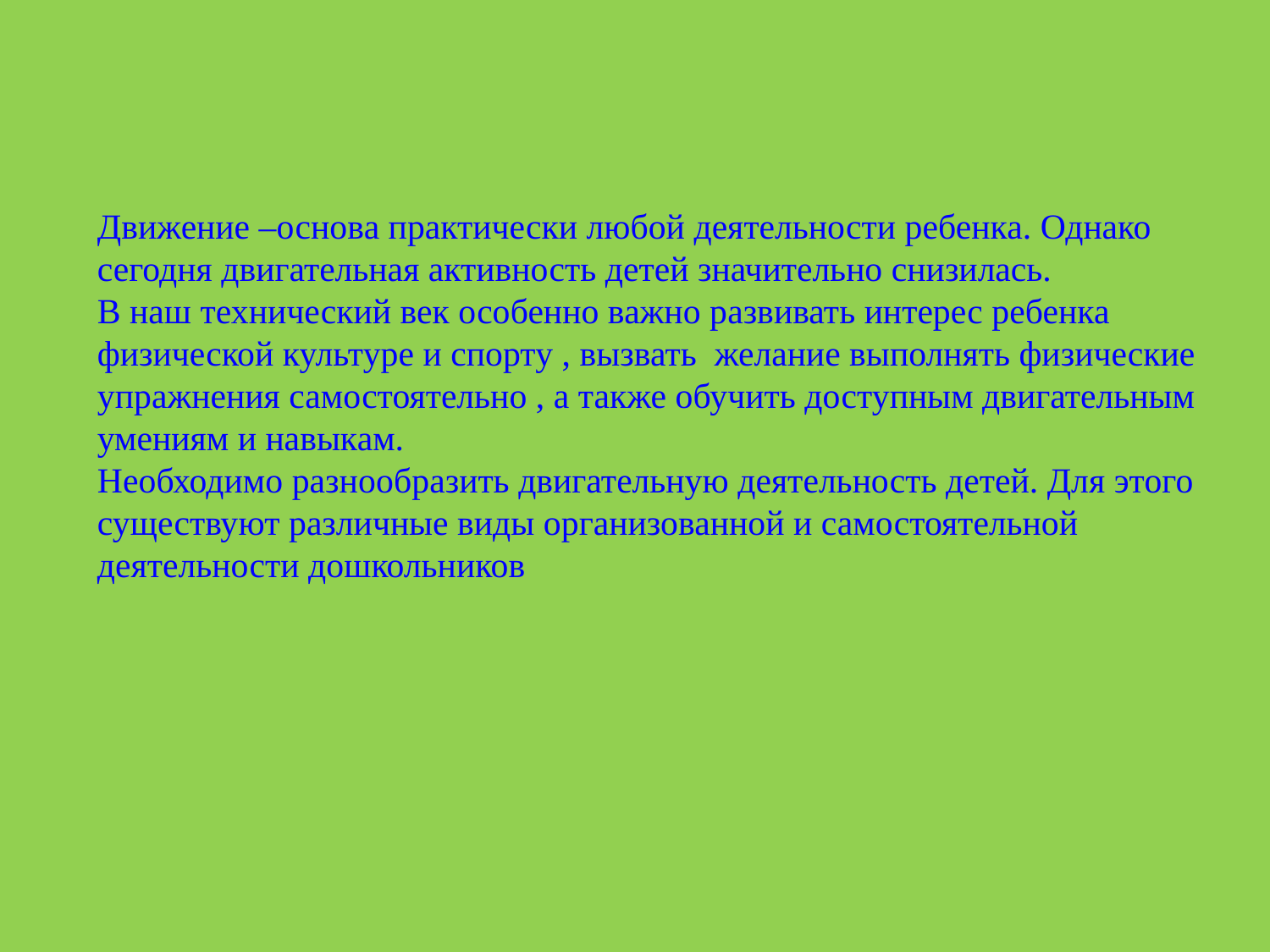

Движение –основа практически любой деятельности ребенка. Однако сегодня двигательная активность детей значительно снизилась.
В наш технический век особенно важно развивать интерес ребенка  физической культуре и спорту , вызвать  желание выполнять физические упражнения самостоятельно , а также обучить доступным двигательным умениям и навыкам.
Необходимо разнообразить двигательную деятельность детей. Для этого существуют различные виды организованной и самостоятельной деятельности дошкольников